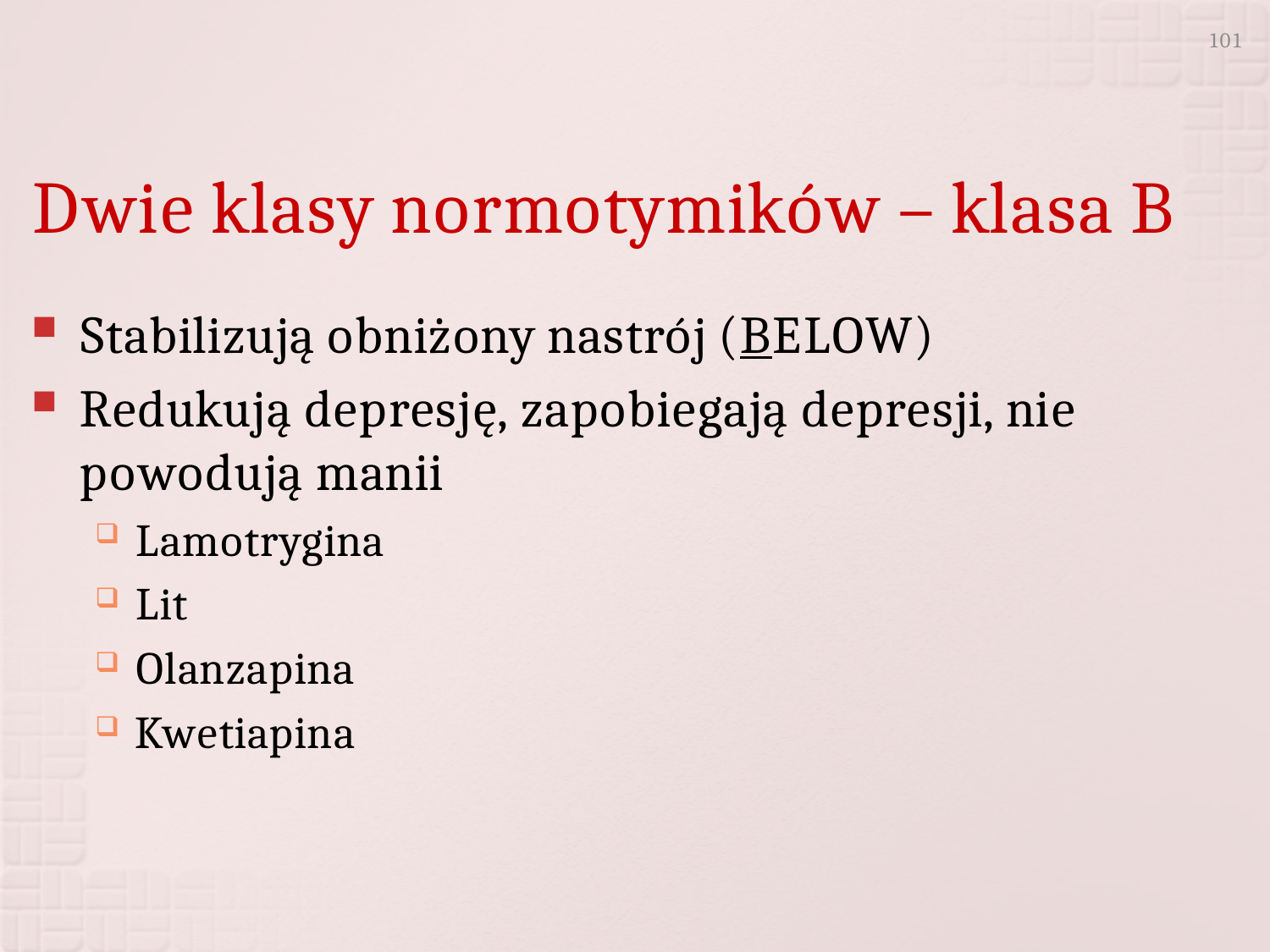

101
Dwie klasy normotymików – klasa B

Stabilizują obniżony nastrój (BELOW)
Redukują depresję, zapobiegają depresji, nie powodują manii
Lamotrygina
Lit
Olanzapina
Kwetiapina